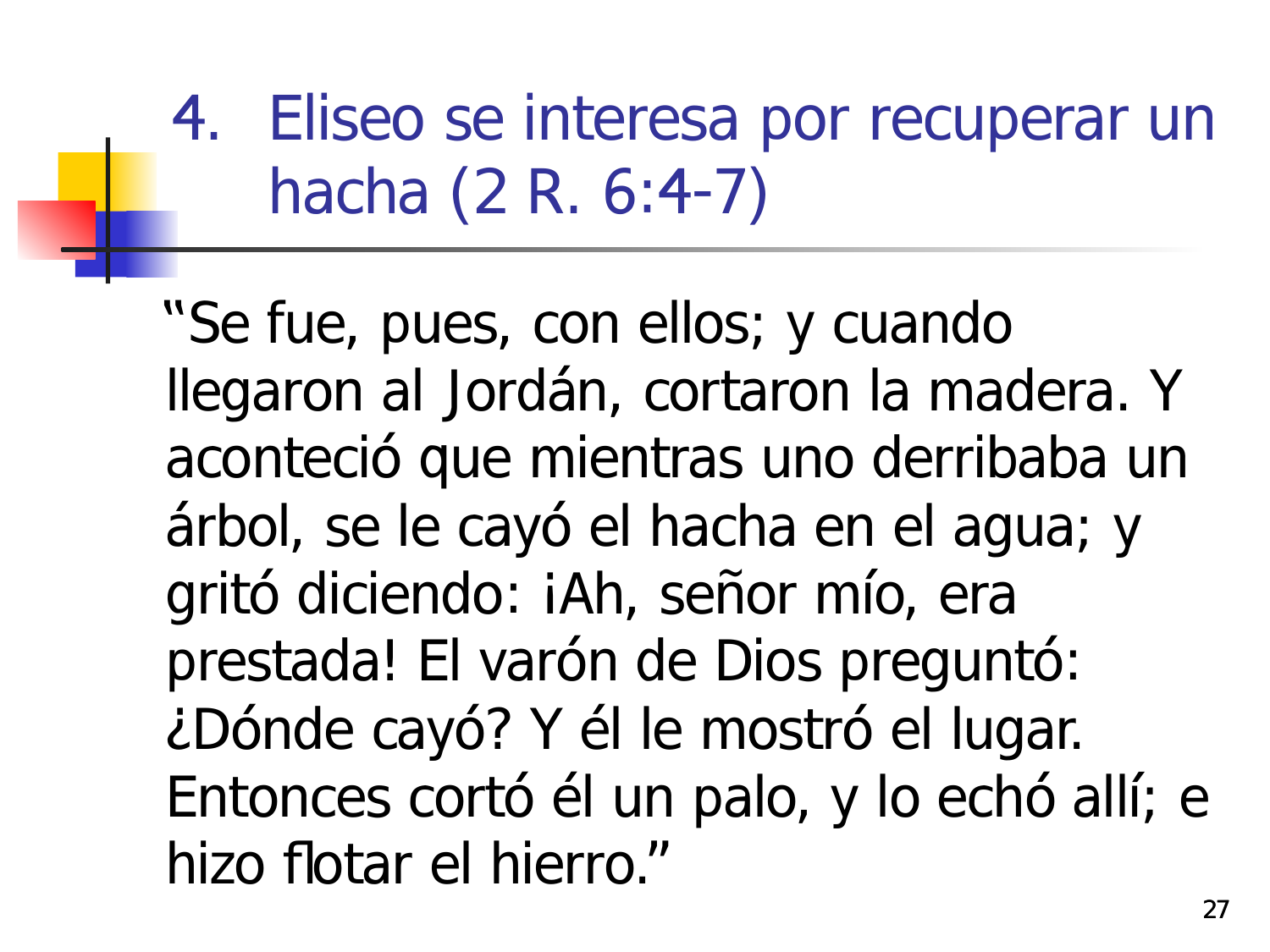

# 4.	Eliseo se interesa por recuperar un hacha (2 R. 6:4-7)
	“Se fue, pues, con ellos; y cuando llegaron al Jordán, cortaron la madera. Y aconteció que mientras uno derribaba un árbol, se le cayó el hacha en el agua; y gritó diciendo: ¡Ah, señor mío, era prestada! El varón de Dios preguntó: ¿Dónde cayó? Y él le mostró el lugar. Entonces cortó él un palo, y lo echó allí; e hizo flotar el hierro.”

27
27